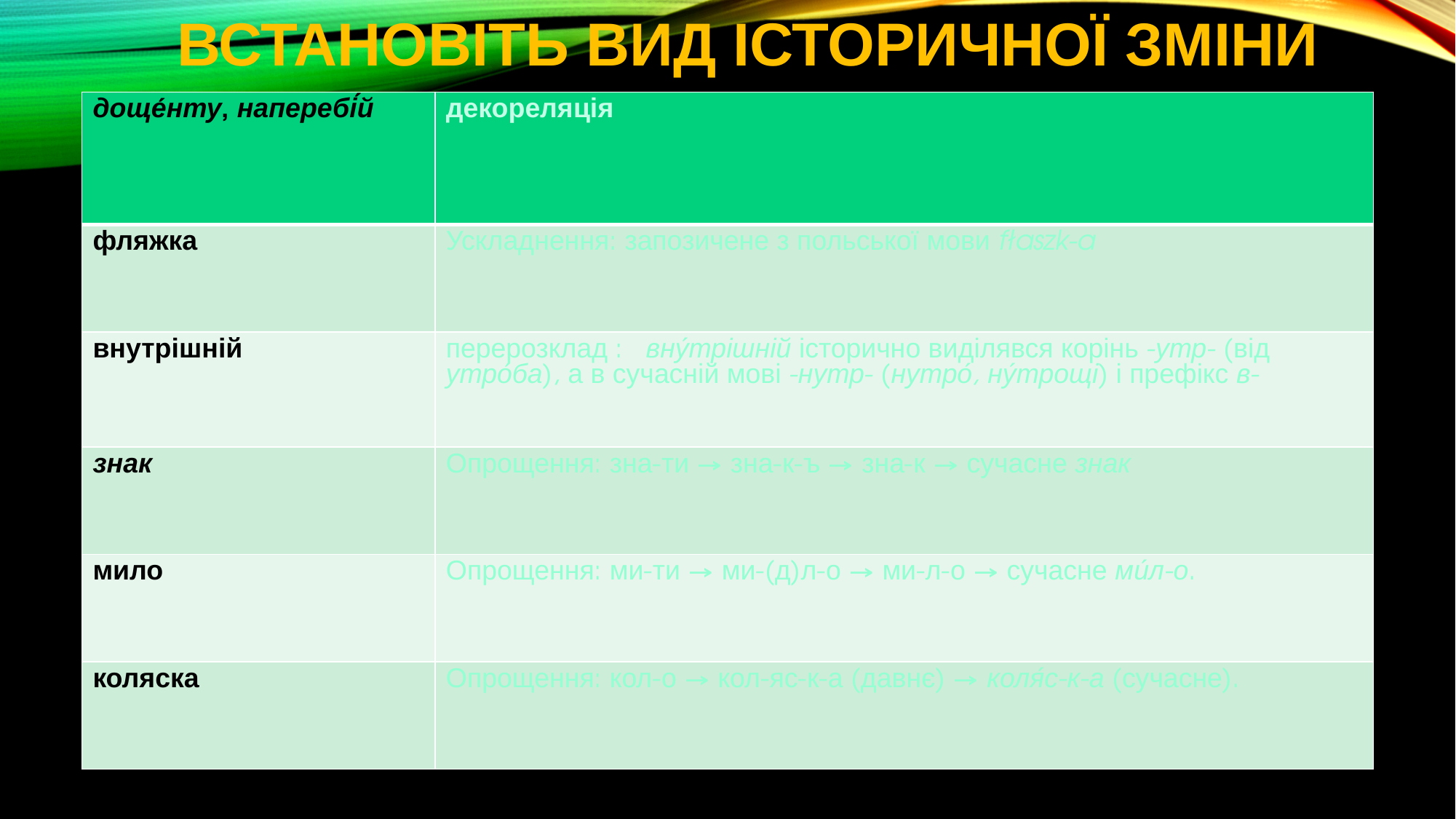

# Встановіть вид історичної зміни
| доще́нту, наперебі́й | декореляція |
| --- | --- |
| фляжка | Ускладнення: запозичене з польської мови fłaszk-a |
| внутрішній | перерозклад : вну́трішній історично виділявся корінь -утр- (від утро́ба), а в сучасній мові -нутр- (нутро́, ну́трощі) і префікс в- |
| знак | Опрощення: зна-ти → зна-к-ъ → зна-к → сучасне знак |
| мило | Опрощення: ми-ти → ми-(д)л-о → ми-л-о → сучасне ми́л-о. |
| коляска | Опрощення: кол-о → кол-яс-к-а (давнє) → коля́с-к-а (сучасне). |